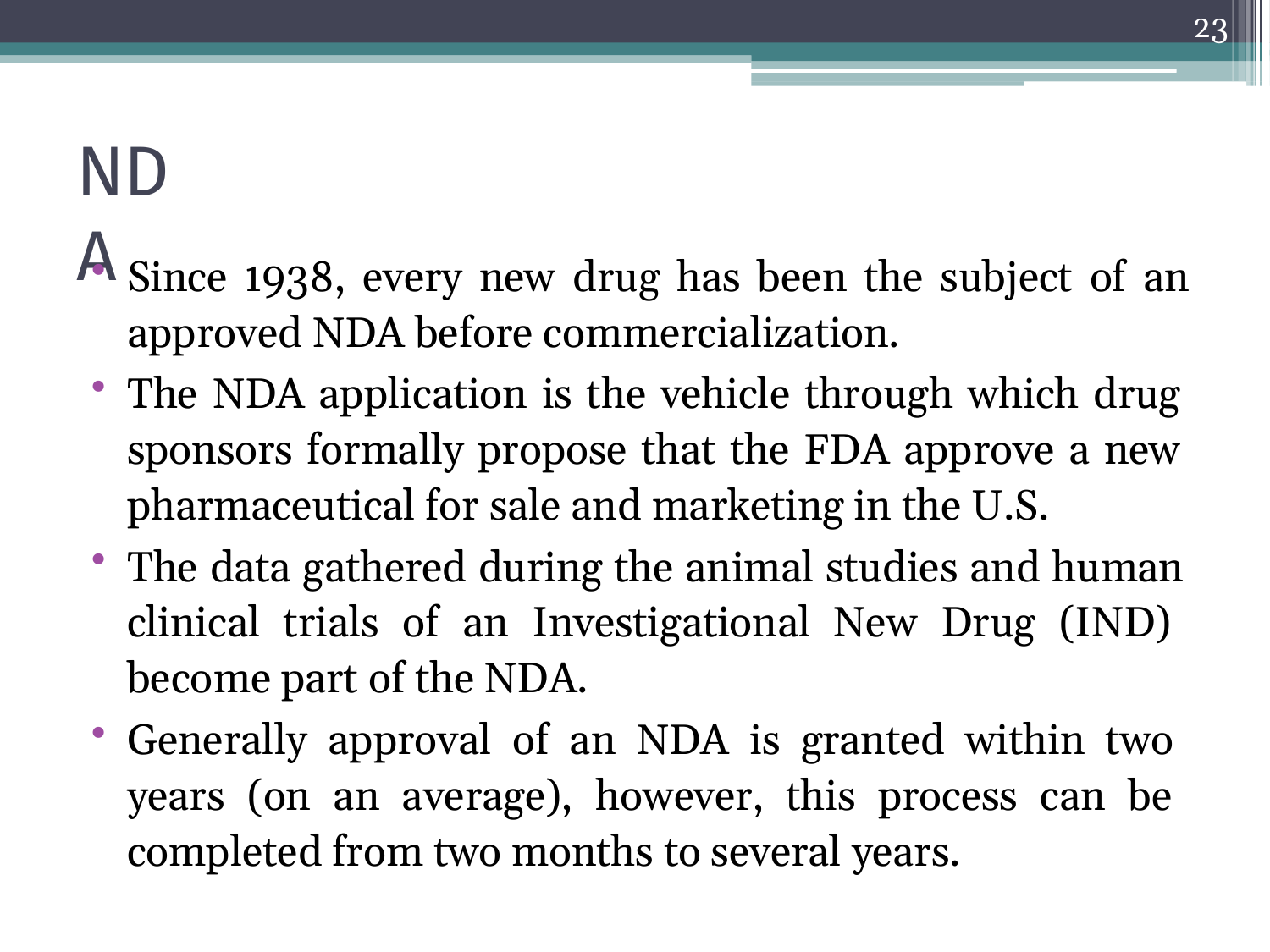

23
# NDA
Since 1938, every new drug has been the subject of an
approved NDA before commercialization.
The NDA application is the vehicle through which drug  sponsors formally propose that the FDA approve a new  pharmaceutical for sale and marketing in the U.S.
The data gathered during the animal studies and human  clinical trials of an Investigational New Drug (IND)  become part of the NDA.
Generally approval of an NDA is granted within two  years (on an average), however, this process can be  completed from two months to several years.